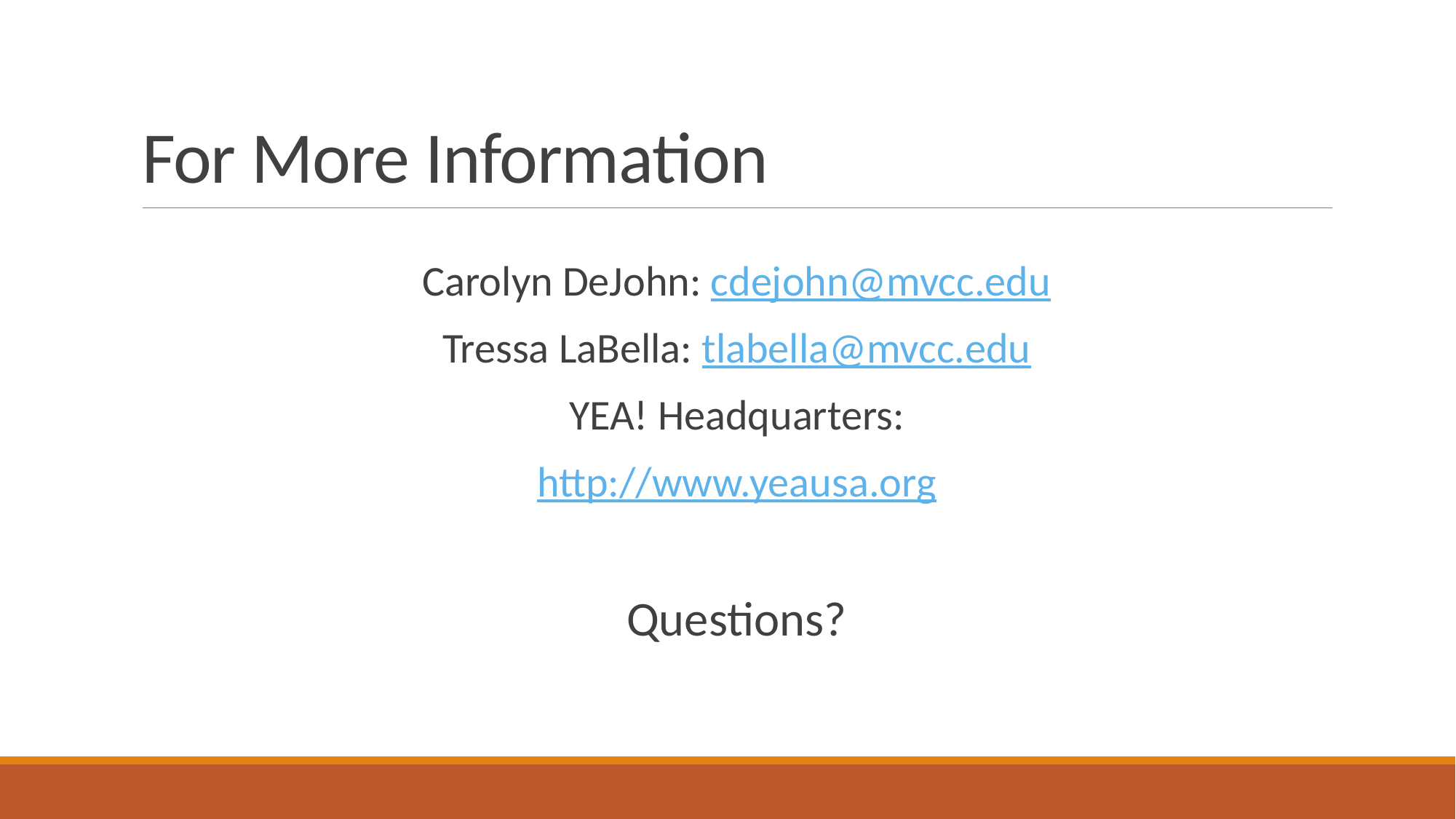

# For More Information
Carolyn DeJohn: cdejohn@mvcc.edu
Tressa LaBella: tlabella@mvcc.edu
YEA! Headquarters:
http://www.yeausa.org

Questions?